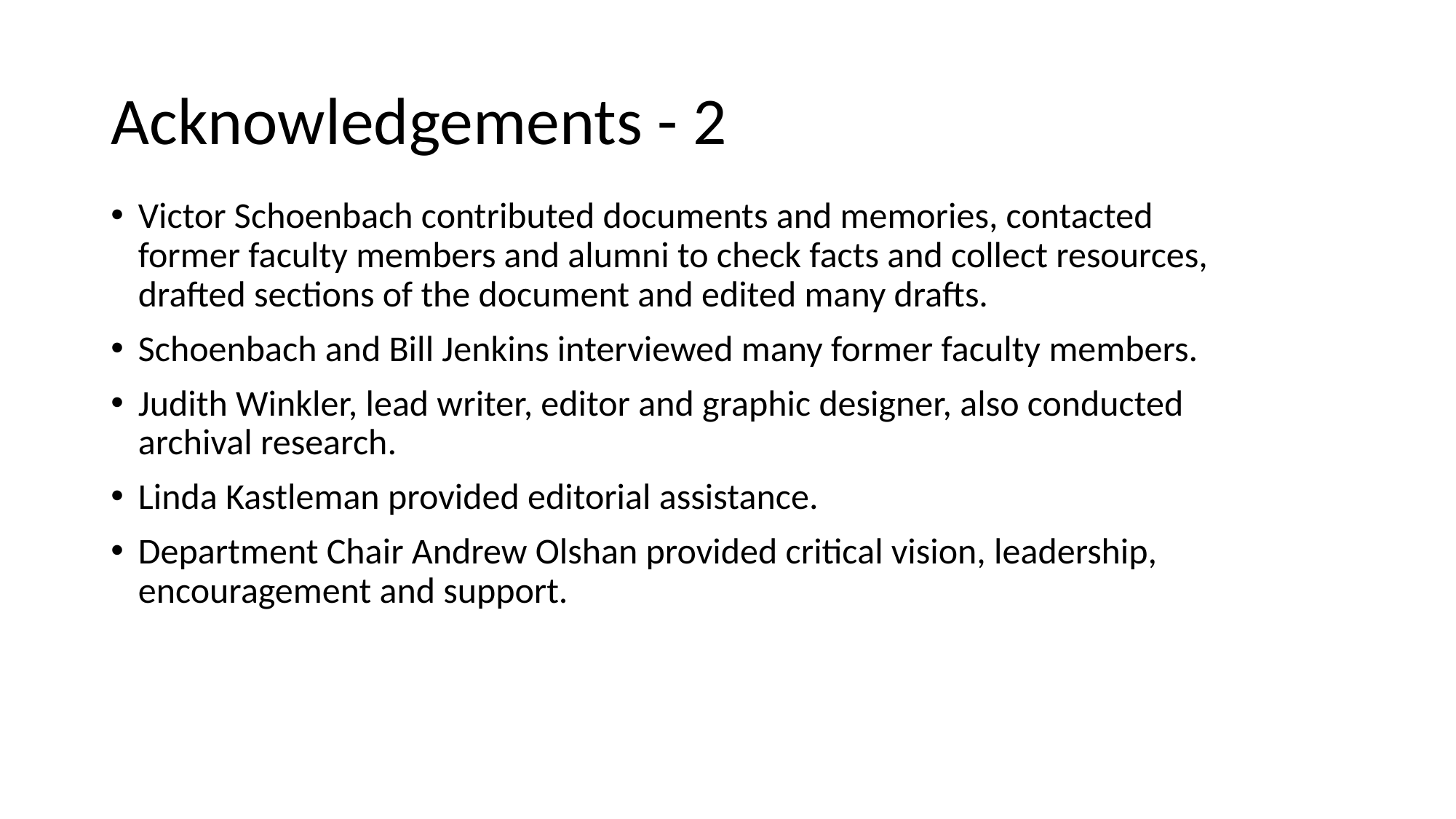

# Acknowledgements - 2
Victor Schoenbach contributed documents and memories, contacted former faculty members and alumni to check facts and collect resources, drafted sections of the document and edited many drafts.
Schoenbach and Bill Jenkins interviewed many former faculty members.
Judith Winkler, lead writer, editor and graphic designer, also conducted archival research.
Linda Kastleman provided editorial assistance.
Department Chair Andrew Olshan provided critical vision, leadership, encouragement and support.